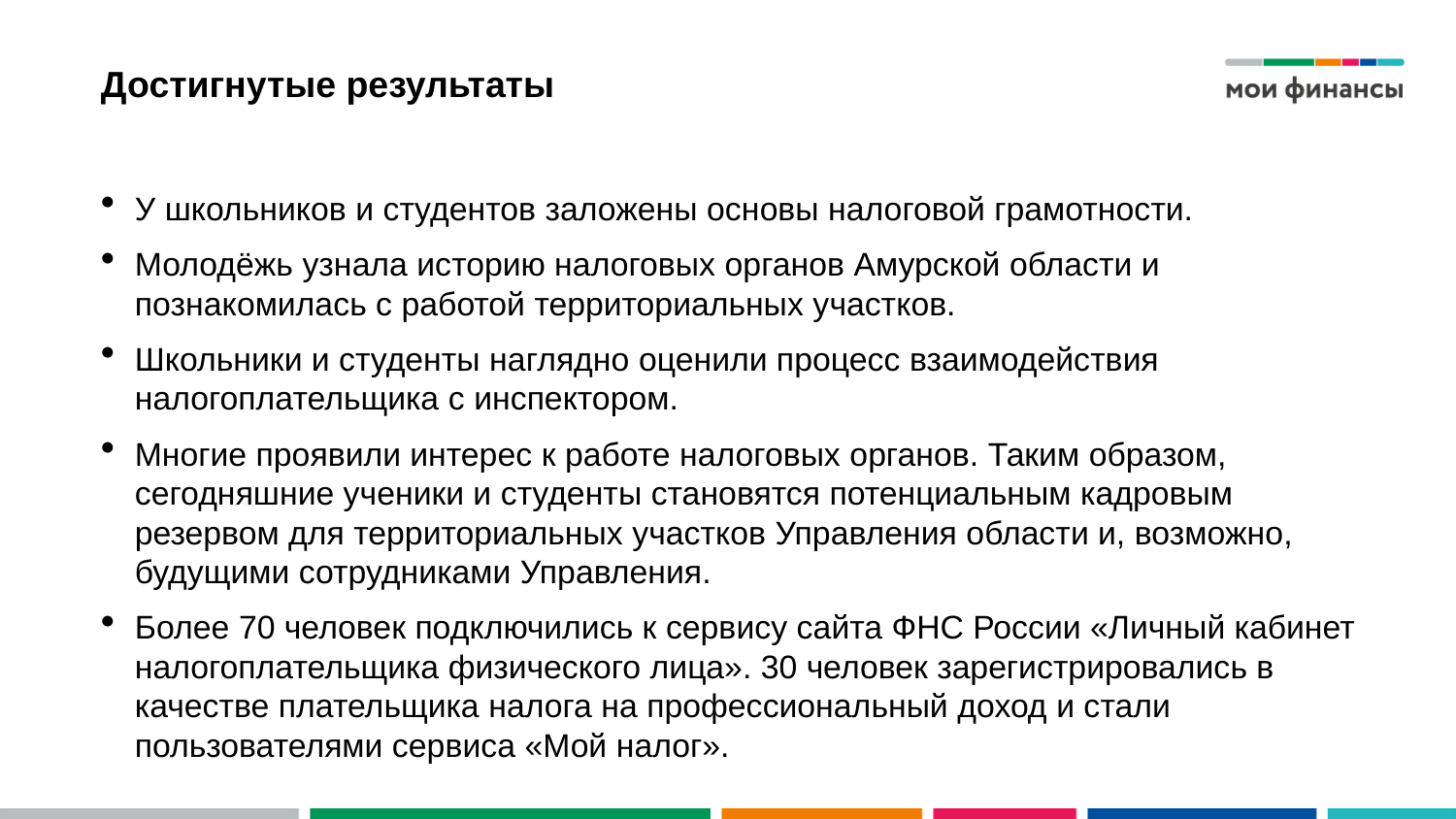

# Достигнутые результаты
У школьников и студентов заложены основы налоговой грамотности.
Молодёжь узнала историю налоговых органов Амурской области и познакомилась с работой территориальных участков.
Школьники и студенты наглядно оценили процесс взаимодействия налогоплательщика с инспектором.
Многие проявили интерес к работе налоговых органов. Таким образом, сегодняшние ученики и студенты становятся потенциальным кадровым резервом для территориальных участков Управления области и, возможно, будущими сотрудниками Управления.
Более 70 человек подключились к сервису сайта ФНС России «Личный кабинет налогоплательщика физического лица». 30 человек зарегистрировались в качестве плательщика налога на профессиональный доход и стали пользователями сервиса «Мой налог».